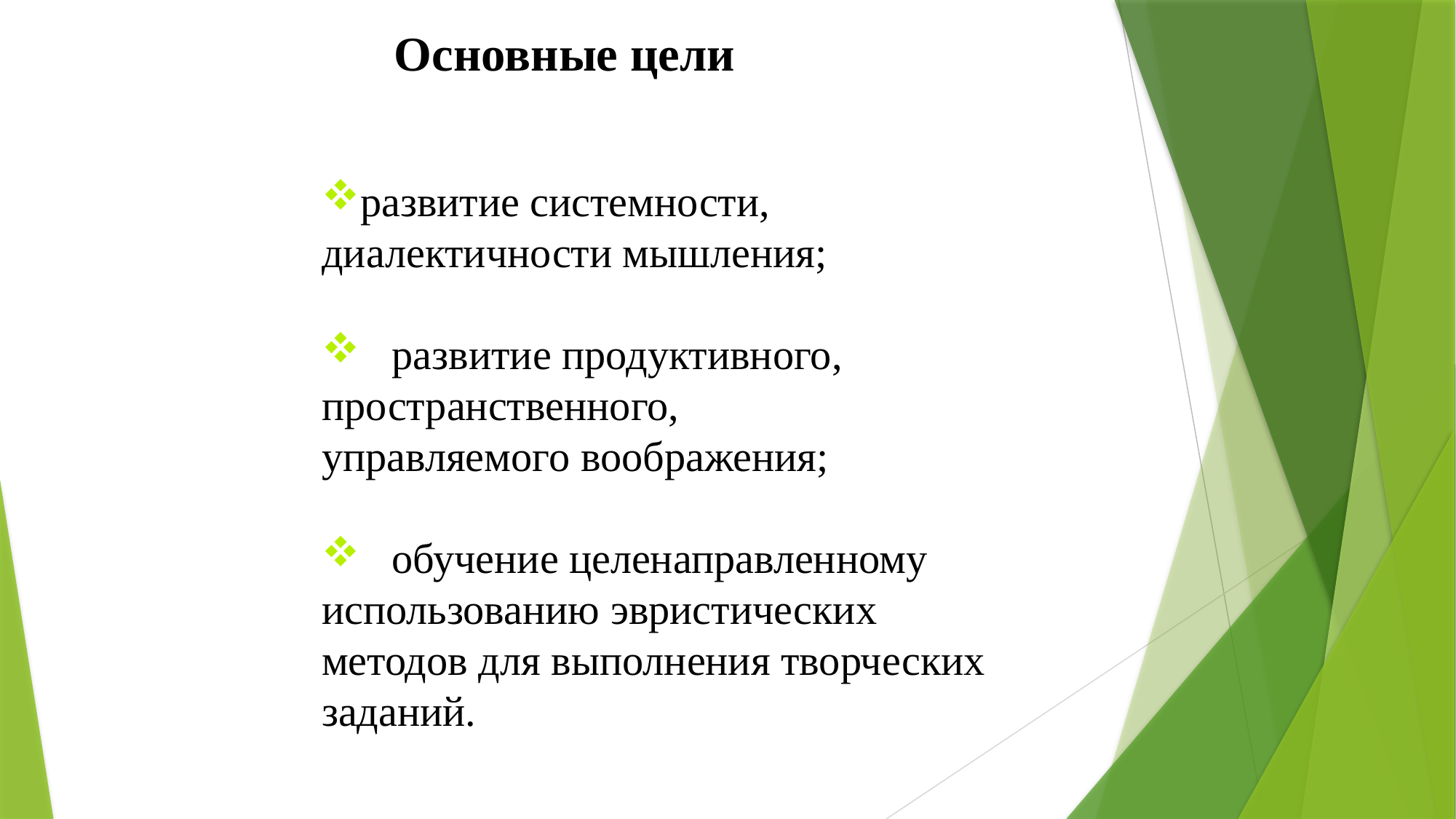

Основные цели
развитие системности, диалектичности мышления;

   развитие продуктивного, пространственного,
управляемого воображения;

   обучение целенаправленному использованию эвристических методов для выполнения творческих заданий.